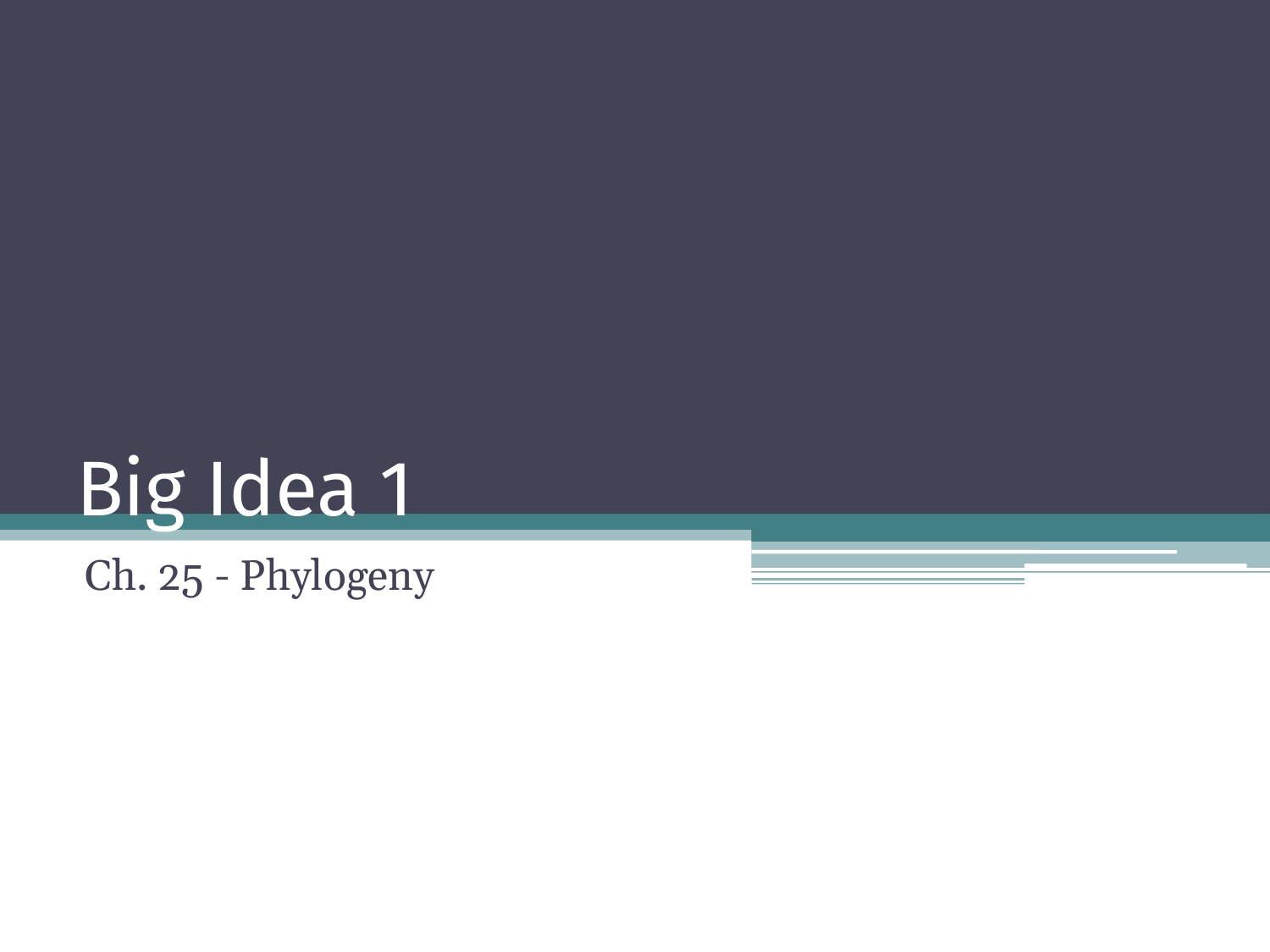

# Big Idea 1
Ch. 25 - Phylogeny